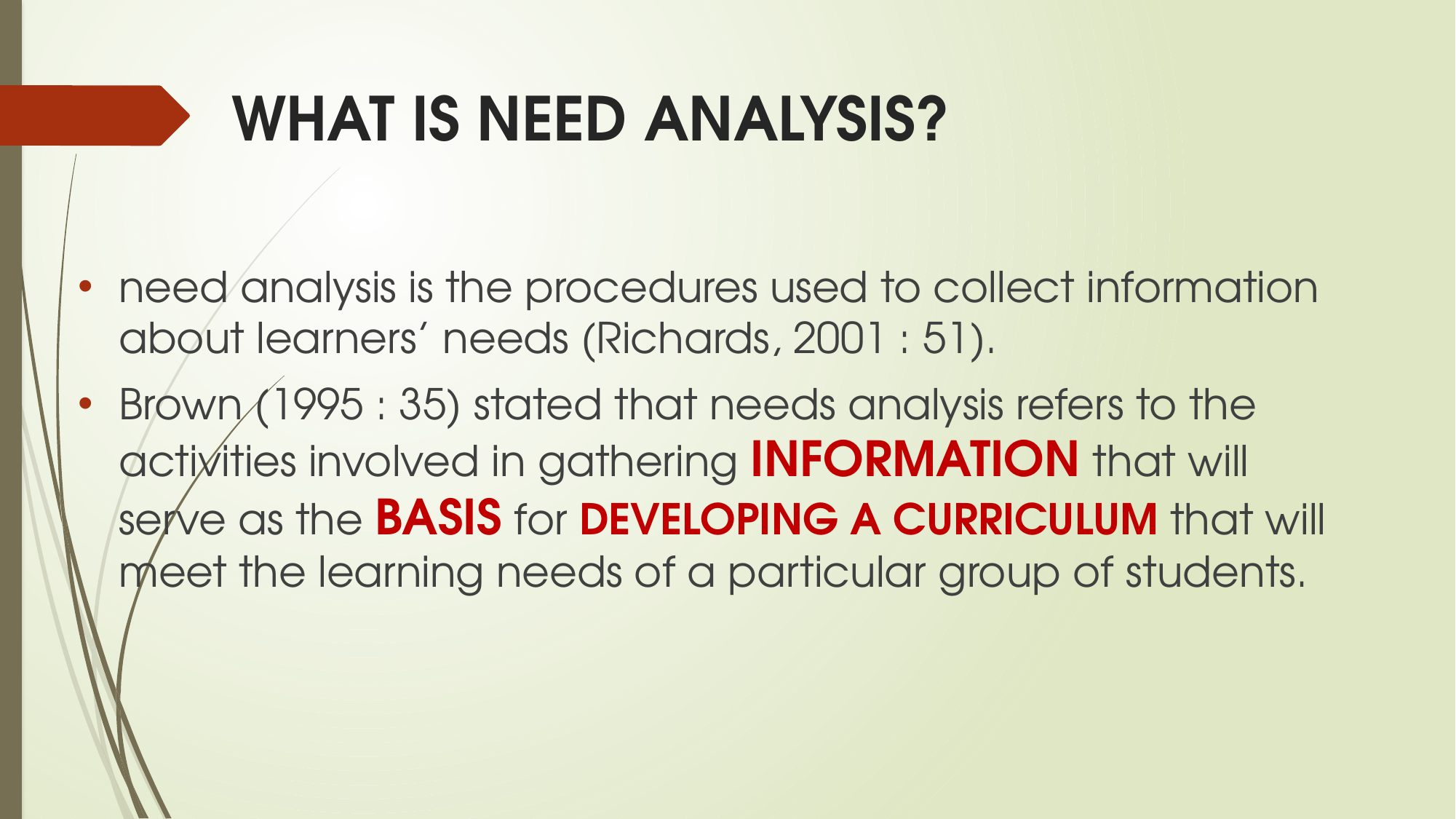

# WHAT IS NEED ANALYSIS?
need analysis is the procedures used to collect information about learners’ needs (Richards, 2001 : 51).
Brown (1995 : 35) stated that needs analysis refers to the activities involved in gathering INFORMATION that will serve as the BASIS for DEVELOPING A CURRICULUM that will meet the learning needs of a particular group of students.